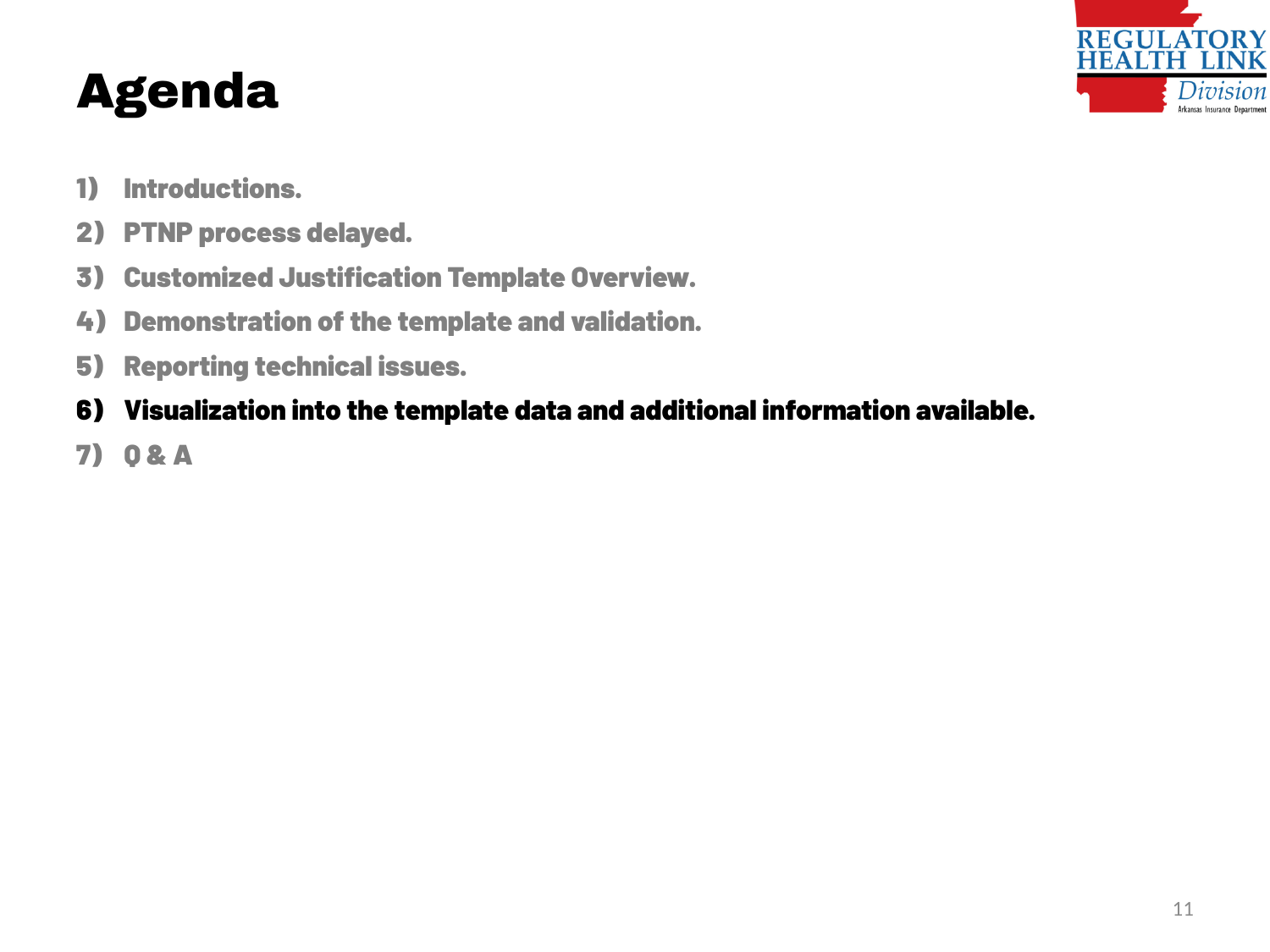

# Agenda
Introductions.
PTNP process delayed.
Customized Justification Template Overview.
Demonstration of the template and validation.
Reporting technical issues.
Visualization into the template data and additional information available.
Q & A

11